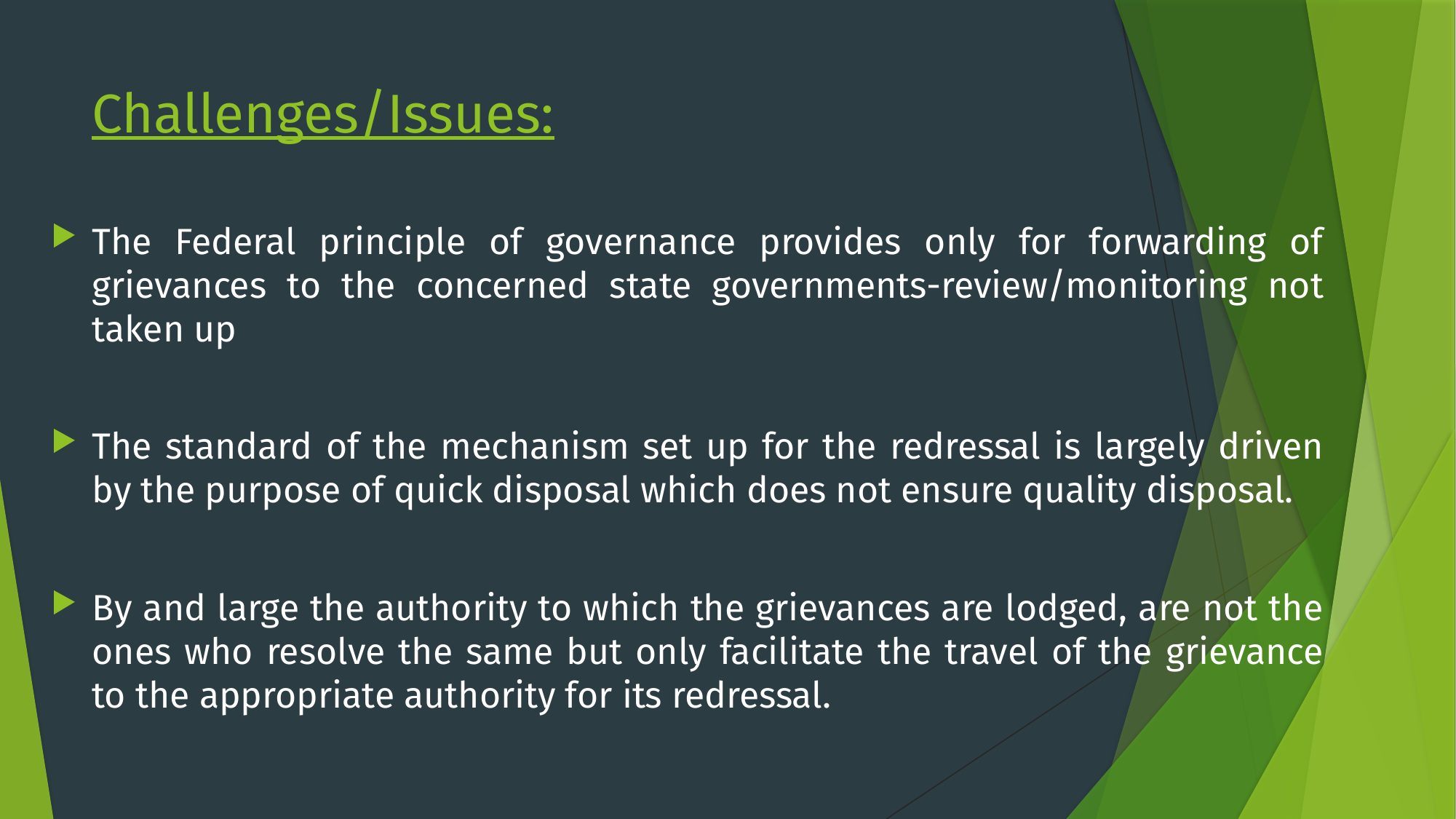

# Challenges/Issues:
The Federal principle of governance provides only for forwarding of grievances to the concerned state governments-review/monitoring not taken up

The standard of the mechanism set up for the redressal is largely driven by the purpose of quick disposal which does not ensure quality disposal.

By and large the authority to which the grievances are lodged, are not the ones who resolve the same but only facilitate the travel of the grievance to the appropriate authority for its redressal.